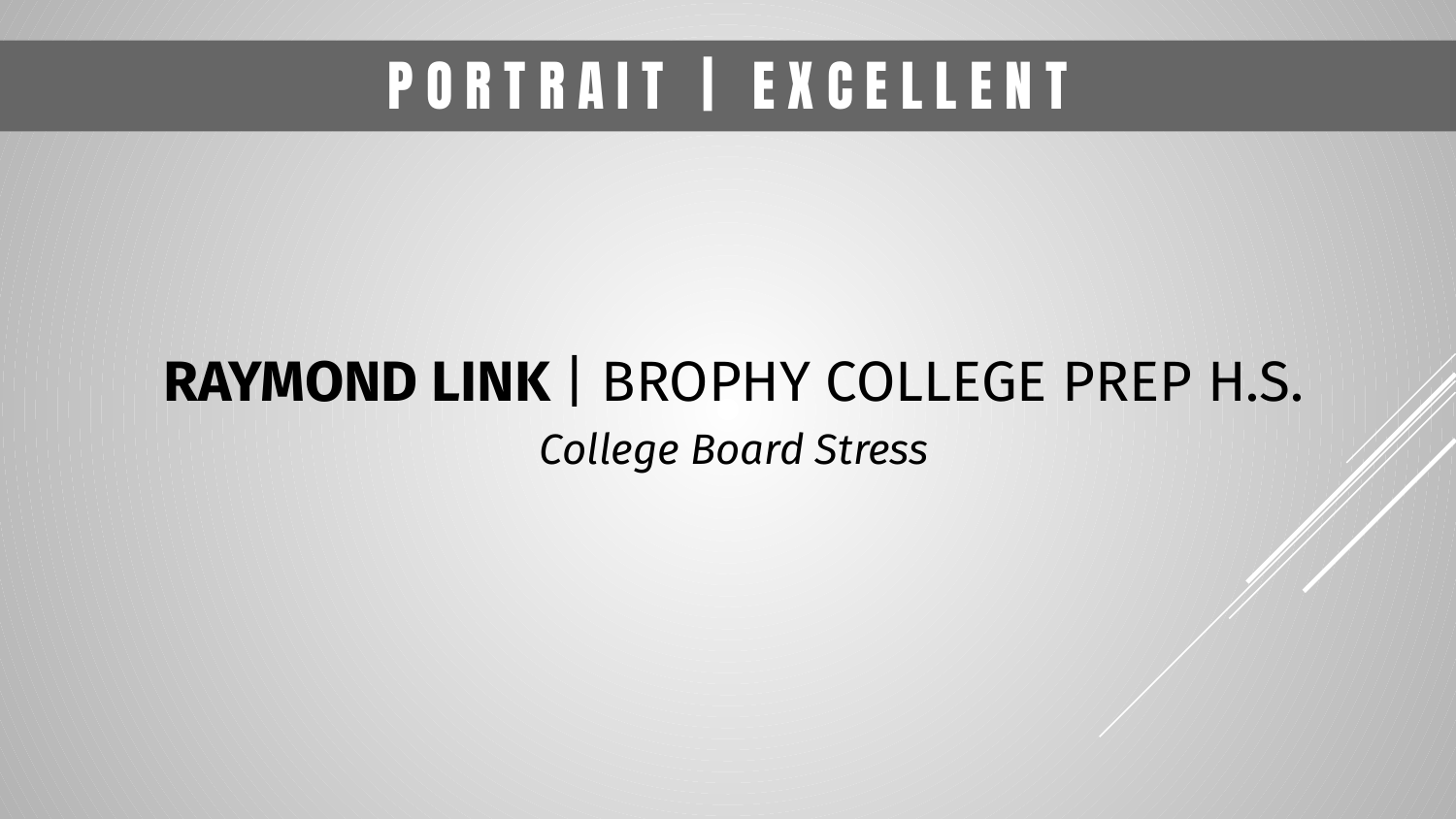

# P O R T R A I T   |   E X C E L L E N T

RAYMOND LINK | BROPHY COLLEGE PREP H.S.
College Board Stress